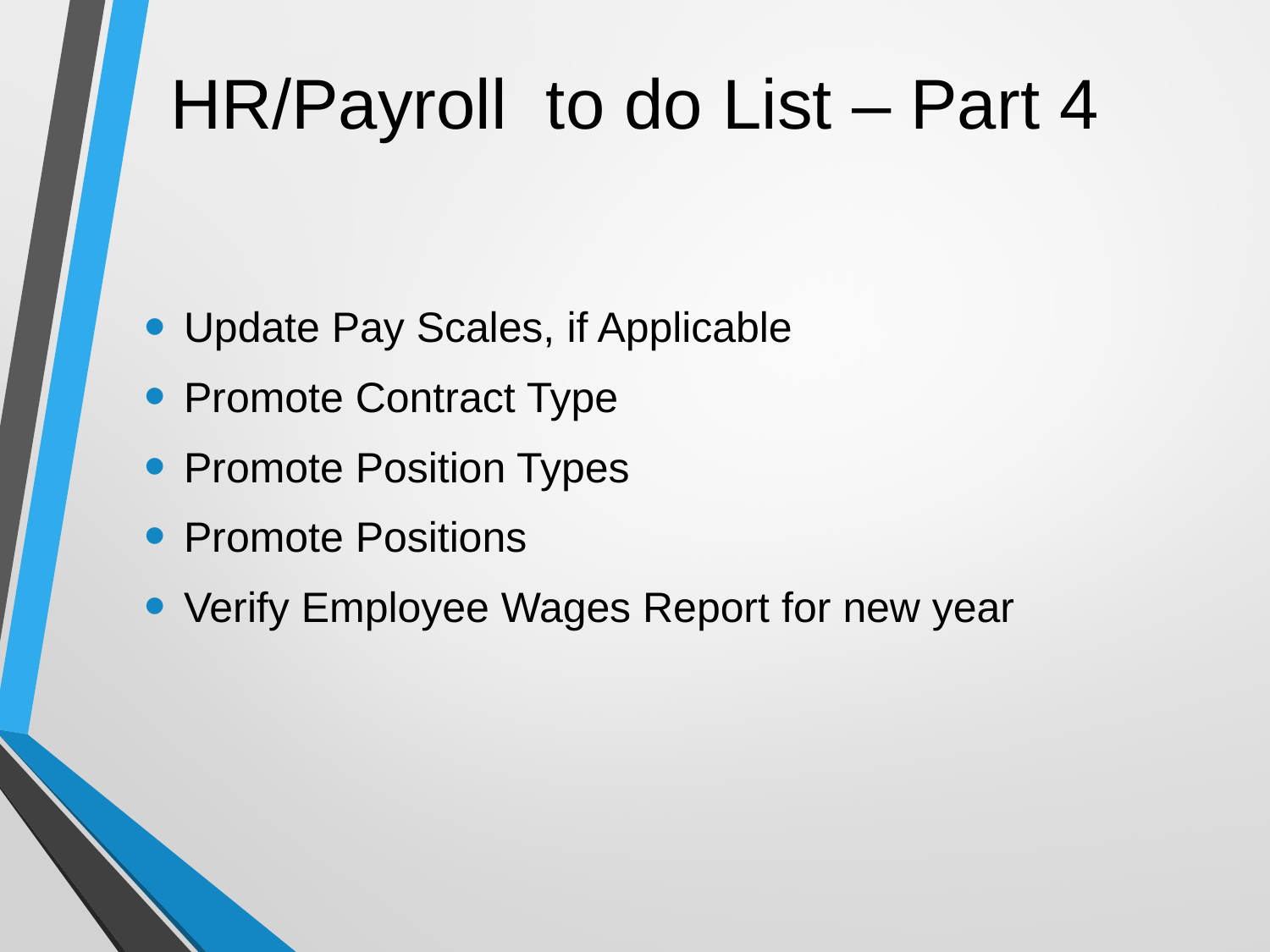

# HR/Payroll  to do List – Part 4
Update Pay Scales, if Applicable
Promote Contract Type
Promote Position Types
Promote Positions
Verify Employee Wages Report for new year